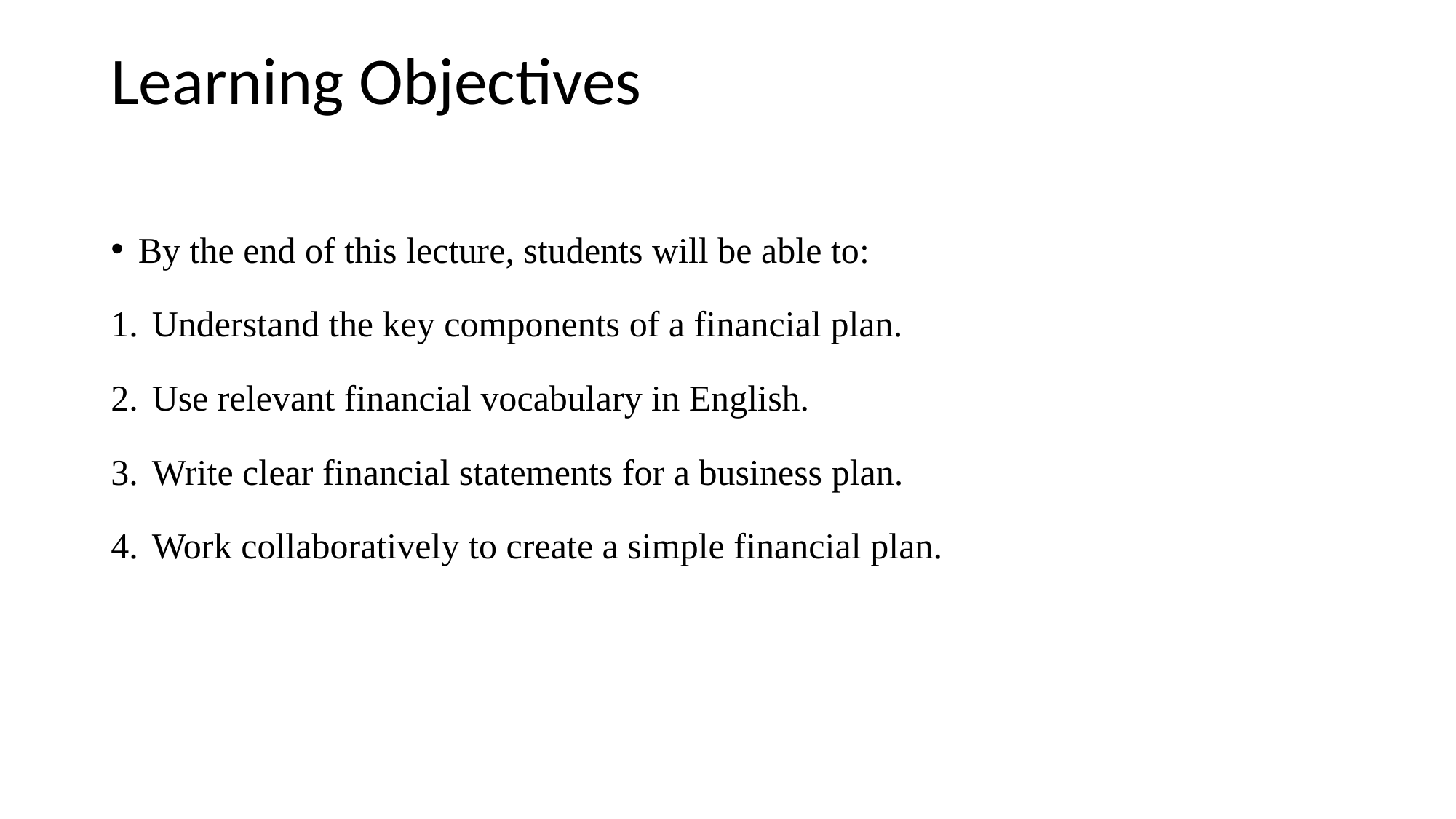

# Learning Objectives
By the end of this lecture, students will be able to:
Understand the key components of a financial plan.
Use relevant financial vocabulary in English.
Write clear financial statements for a business plan.
Work collaboratively to create a simple financial plan.